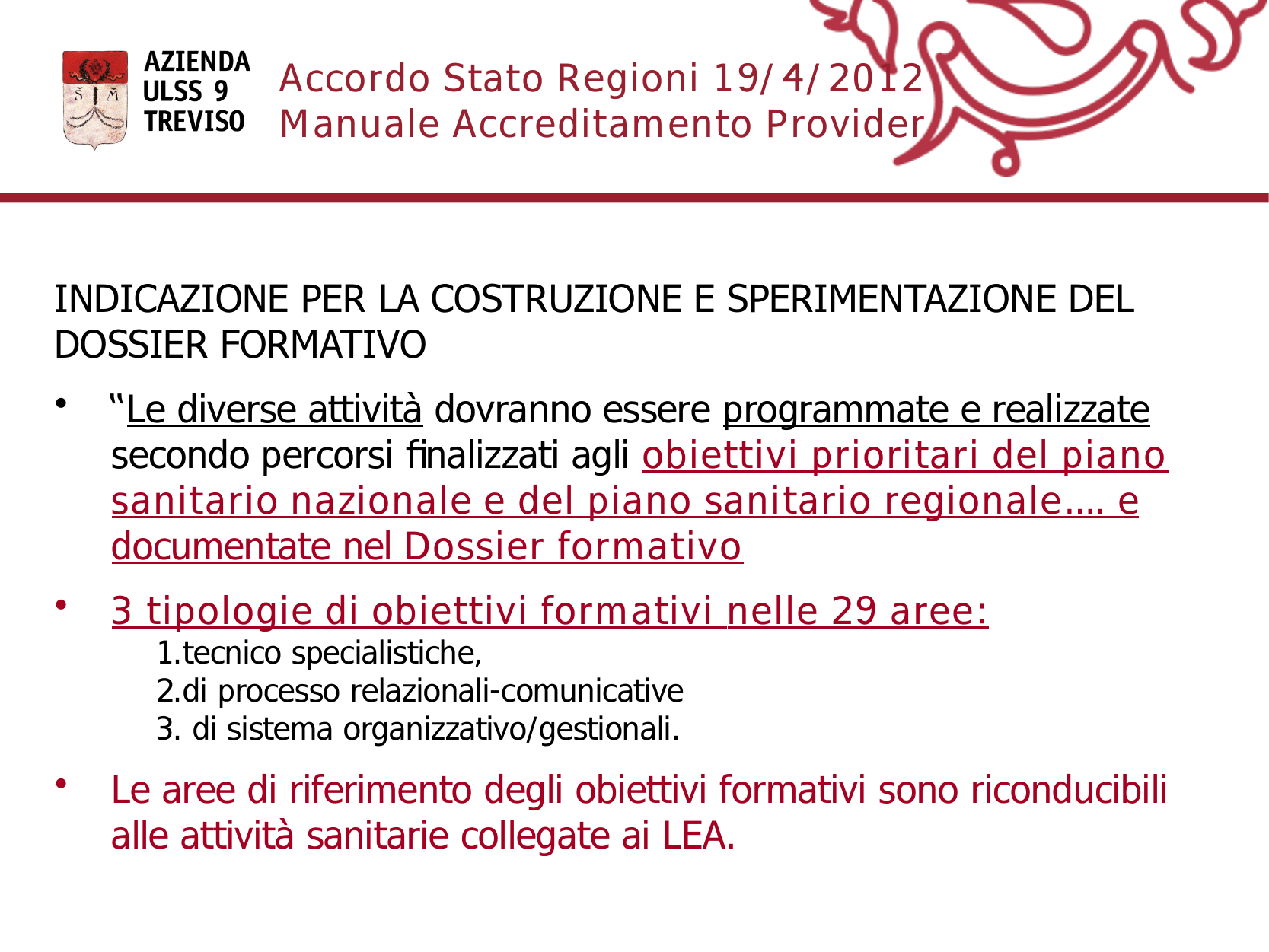

Accordo Stato Regioni 19/4/2012
Manuale Accreditamento Provider
INDICAZIONE PER LA COSTRUZIONE E SPERIMENTAZIONE DEL DOSSIER FORMATIVO
“Le diverse attività dovranno essere programmate e realizzate secondo percorsi finalizzati agli obiettivi prioritari del piano sanitario nazionale e del piano sanitario regionale…. e documentate nel Dossier formativo
3 tipologie di obiettivi formativi nelle 29 aree:
tecnico specialistiche,
di processo relazionali-comunicative
 di sistema organizzativo/gestionali.
Le aree di riferimento degli obiettivi formativi sono riconducibili alle attività sanitarie collegate ai LEA.